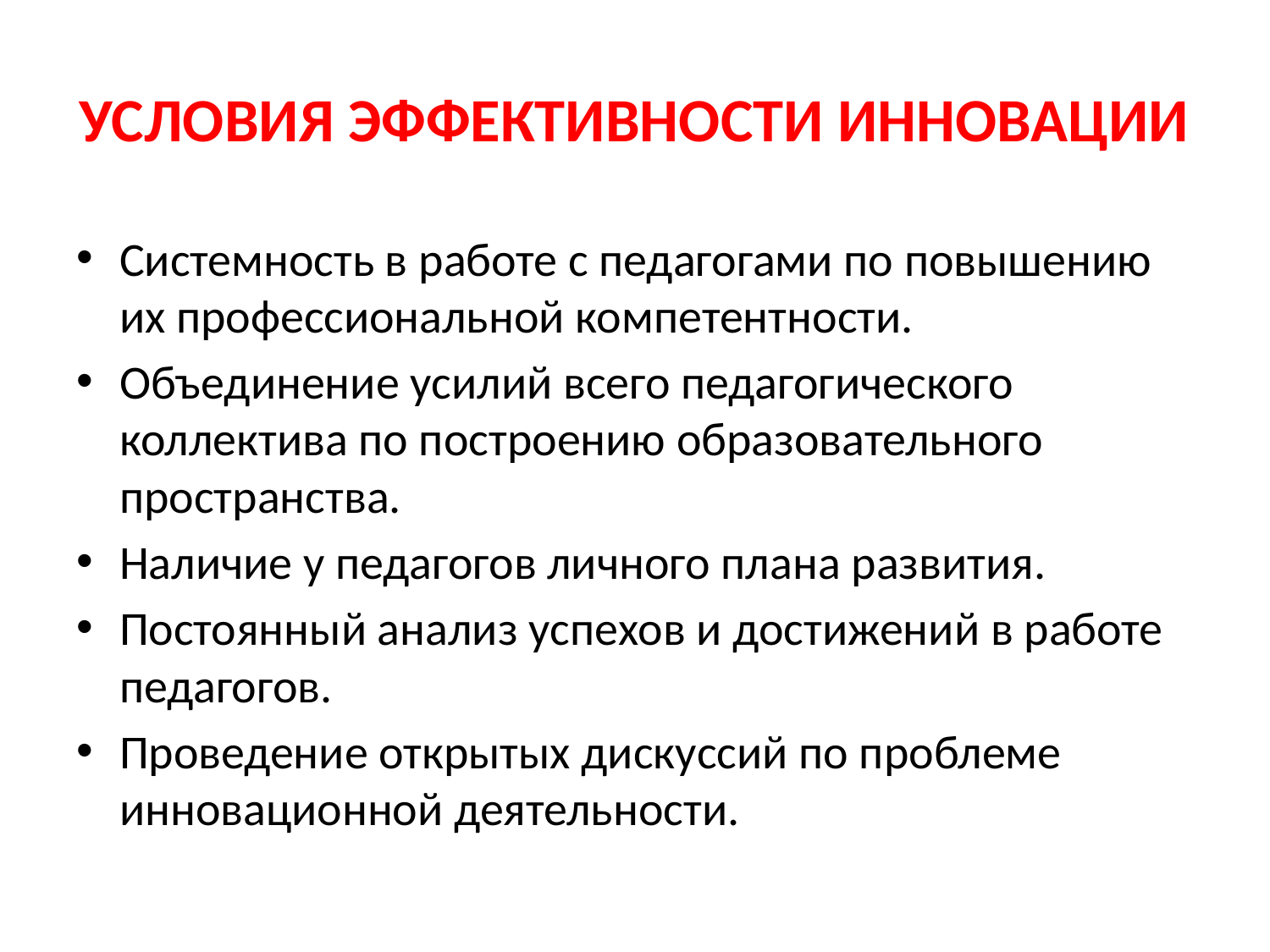

# УСЛОВИЯ ЭФФЕКТИВНОСТИ ИННОВАЦИИ
Системность в работе с педагогами по повышению их профессиональной компетентности.
Объединение усилий всего педагогического коллектива по построению образовательного пространства.
Наличие у педагогов личного плана развития.
Постоянный анализ успехов и достижений в работе педагогов.
Проведение открытых дискуссий по проблеме инновационной деятельности.